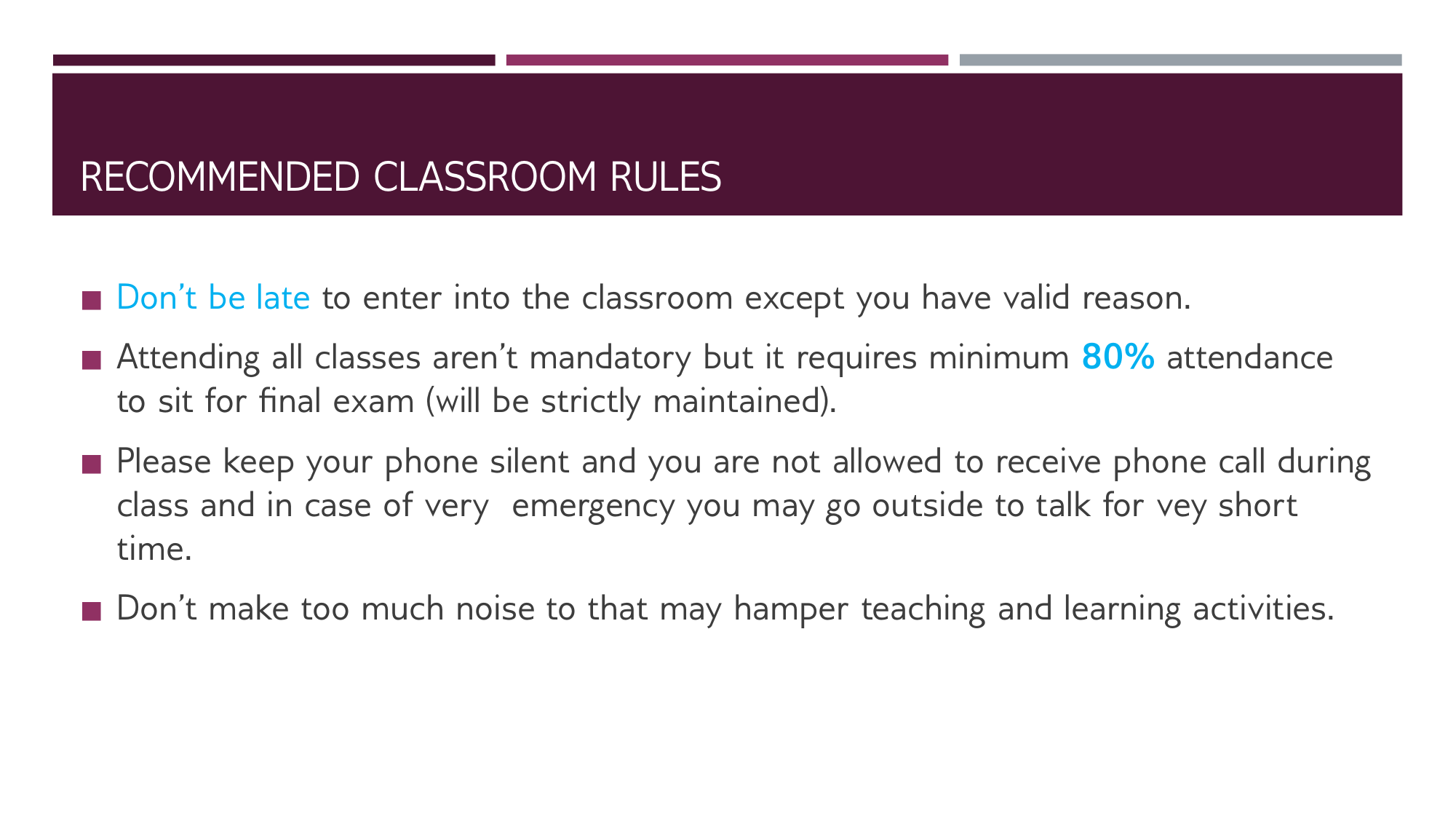

# RECOMMENDED CLASSROOM RULES
Don’t be late to enter into the classroom except you have valid reason.
Attending all classes aren’t mandatory but it requires minimum 80% attendance to sit for final exam (will be strictly maintained).
Please keep your phone silent and you are not allowed to receive phone call during class and in case of very  emergency you may go outside to talk for vey short time.
Don’t make too much noise to that may hamper teaching and learning activities.